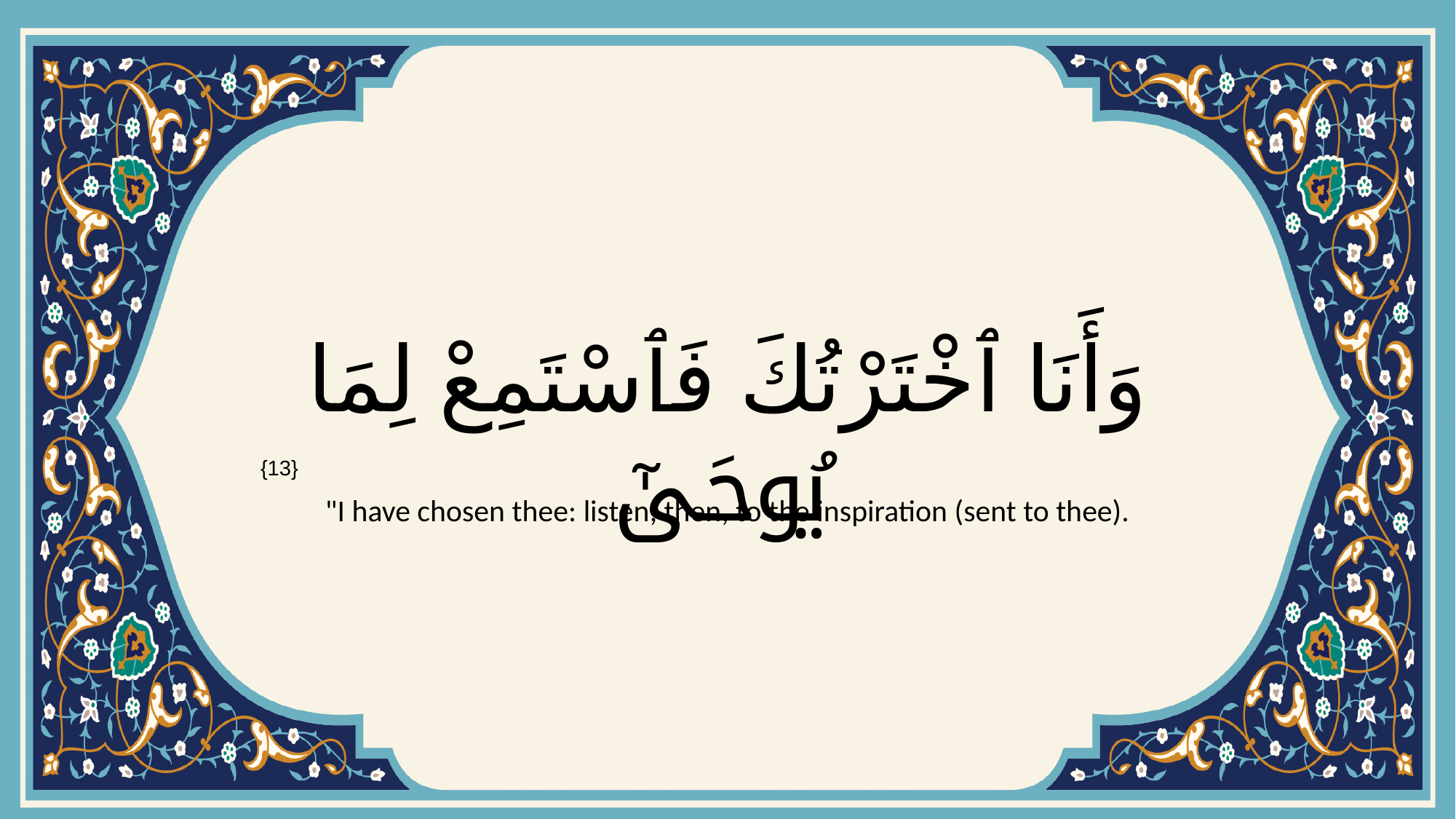

# وَأَنَا ٱخْتَرْتُكَ فَٱسْتَمِعْ لِمَا يُوحَىٰٓ
{13}
"I have chosen thee: listen, then, to the inspiration (sent to thee).